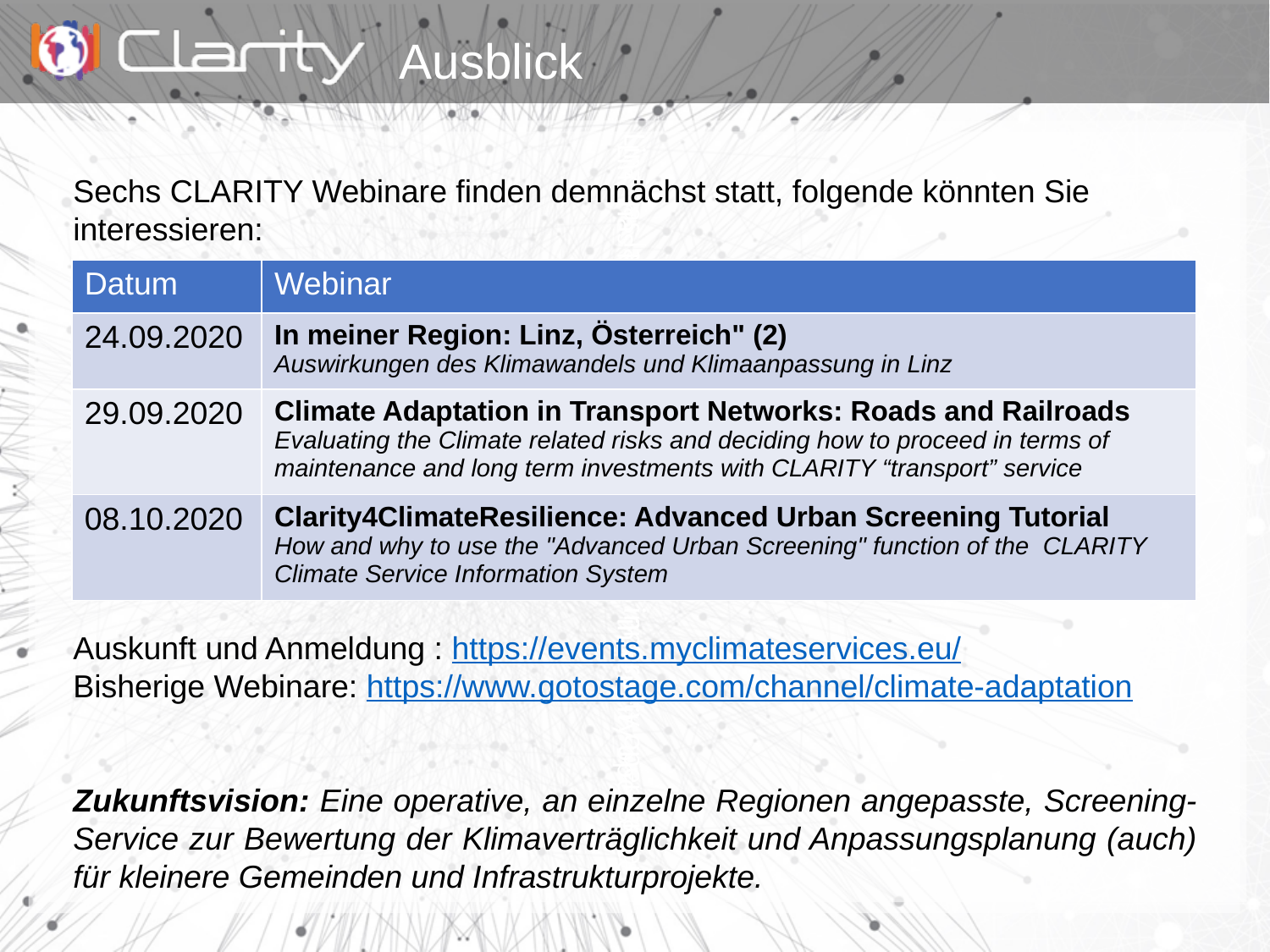

# Ausblick
Sechs CLARITY Webinare finden demnächst statt, folgende könnten Sie interessieren:

(https://events.myclimateservices.eu/)

Auskunft und Anmeldung : https://events.myclimateservices.eu/
Bisherige Webinare: https://www.gotostage.com/channel/climate-adaptation

Zukunftsvision: Eine operative, an einzelne Regionen angepasste, Screening-Service zur Bewertung der Klimaverträglichkeit und Anpassungsplanung (auch) für kleinere Gemeinden und Infrastrukturprojekte.
| Datum | Webinar |
| --- | --- |
| 24.09.2020 | In meiner Region: Linz, Österreich" (2) Auswirkungen des Klimawandels und Klimaanpassung in Linz |
| 29.09.2020 | Climate Adaptation in Transport Networks: Roads and Railroads Evaluating the Climate related risks and deciding how to proceed in terms of maintenance and long term investments with CLARITY “transport” service |
| 08.10.2020 | Clarity4ClimateResilience: Advanced Urban Screening Tutorial How and why to use the "Advanced Urban Screening" function of the CLARITY Climate Service Information System |